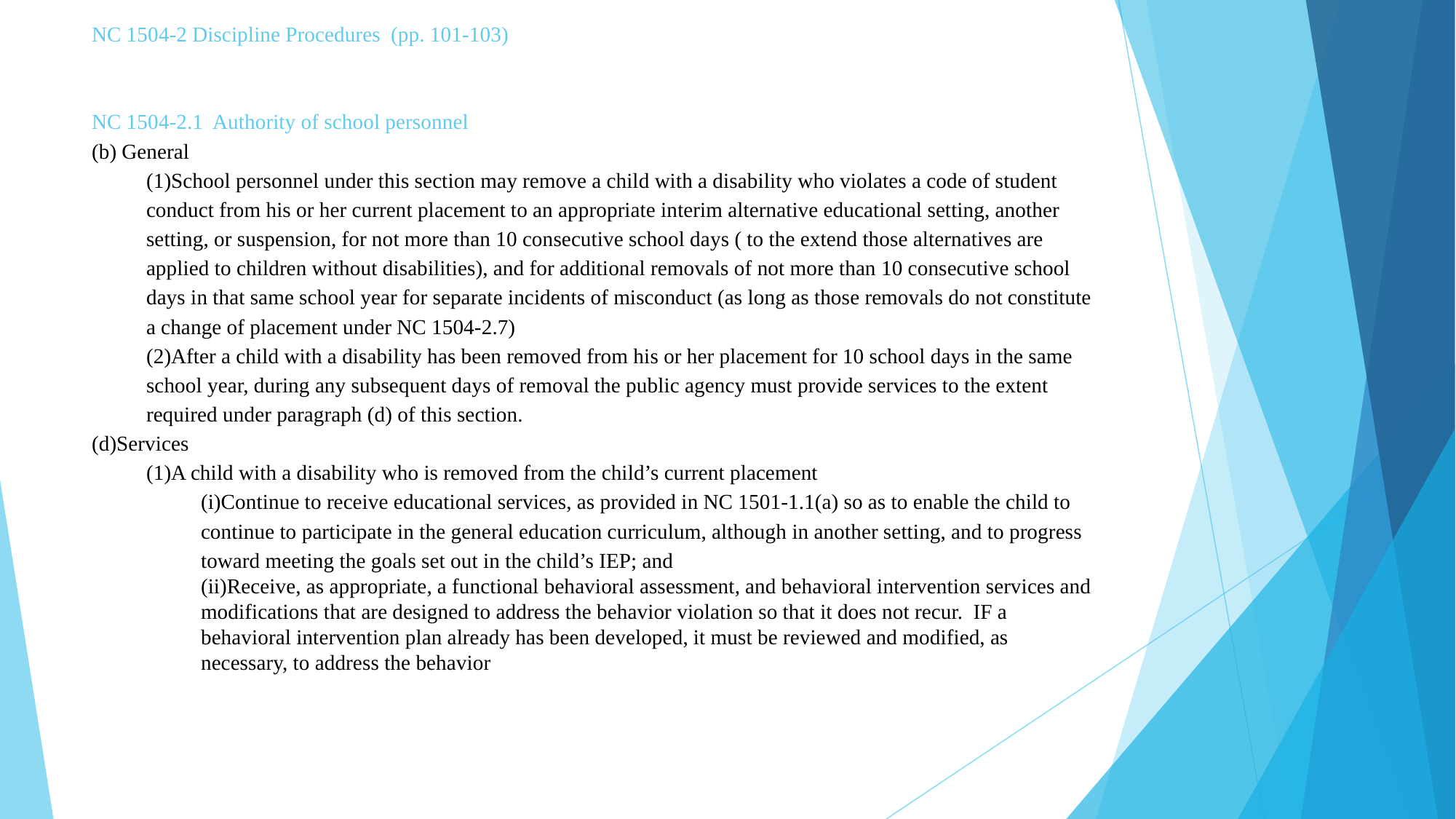

NC 1504-2 Discipline Procedures  (pp. 101-103)

NC 1504-2.1  Authority of school personnel
(b) General
(1)School personnel under this section may remove a child with a disability who violates a code of student conduct from his or her current placement to an appropriate interim alternative educational setting, another setting, or suspension, for not more than 10 consecutive school days ( to the extend those alternatives are applied to children without disabilities), and for additional removals of not more than 10 consecutive school days in that same school year for separate incidents of misconduct (as long as those removals do not constitute a change of placement under NC 1504-2.7)
(2)After a child with a disability has been removed from his or her placement for 10 school days in the same school year, during any subsequent days of removal the public agency must provide services to the extent required under paragraph (d) of this section.
(d)Services
(1)A child with a disability who is removed from the child’s current placement
(i)Continue to receive educational services, as provided in NC 1501-1.1(a) so as to enable the child to continue to participate in the general education curriculum, although in another setting, and to progress toward meeting the goals set out in the child’s IEP; and
(ii)Receive, as appropriate, a functional behavioral assessment, and behavioral intervention services and modifications that are designed to address the behavior violation so that it does not recur.  IF a behavioral intervention plan already has been developed, it must be reviewed and modified, as necessary, to address the behavior
#